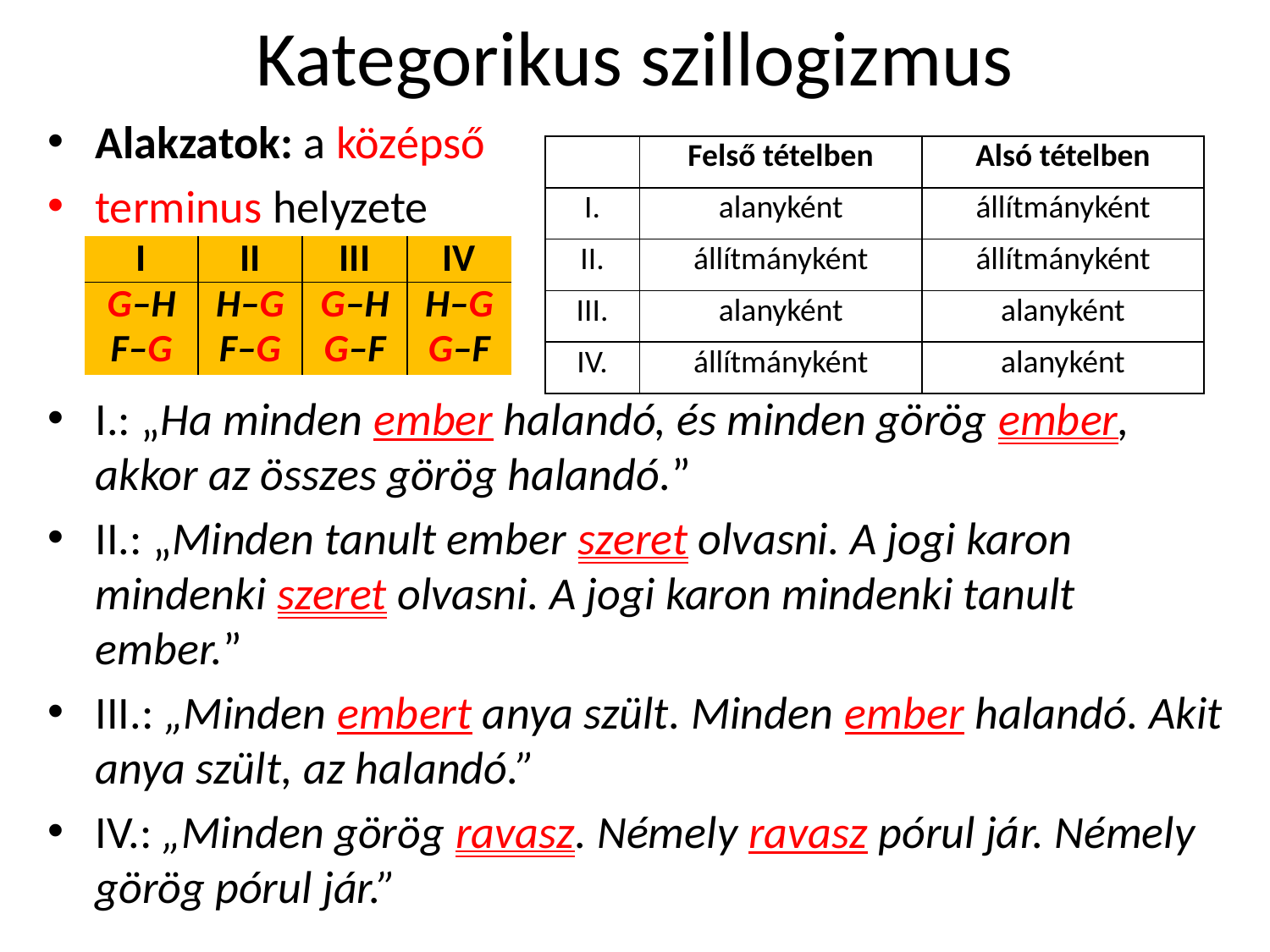

# Kategorikus szillogizmus
Alakzatok: a középső
terminus helyzete

I.: „Ha minden ember halandó, és minden görög ember, akkor az összes görög halandó.”
II.: „Minden tanult ember szeret olvasni. A jogi karon mindenki szeret olvasni. A jogi karon mindenki tanult ember.”
III.: „Minden embert anya szült. Minden ember halandó. Akit anya szült, az halandó.”
IV.: „Minden görög ravasz. Némely ravasz pórul jár. Némely görög pórul jár.”
|  | Felső tételben | Alsó tételben |
| --- | --- | --- |
| I. | alanyként | állítmányként |
| II. | állítmányként | állítmányként |
| III. | alanyként | alanyként |
| IV. | állítmányként | alanyként |
| I | II | III | IV |
| --- | --- | --- | --- |
| G–H F–G | H–G F–G | G–H G–F | H–G G–F |